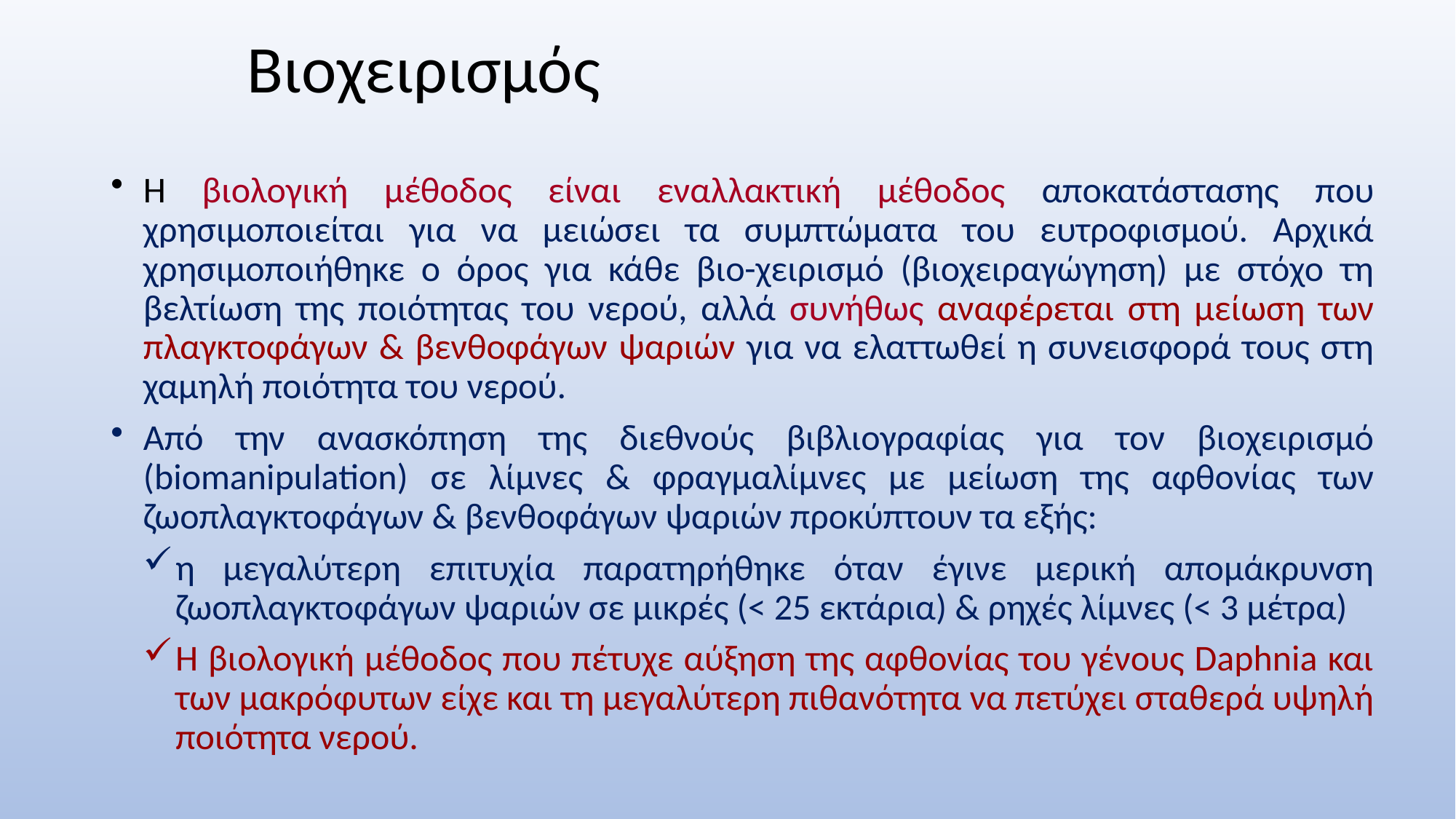

# Βιοχειρισμός
Η βιολογική μέθοδος είναι εναλλακτική μέθοδος αποκατάστασης που χρησιμοποιείται για να μειώσει τα συμπτώματα του ευτροφισμού. Αρχικά χρησιμοποιήθηκε ο όρος για κάθε βιο-χειρισμό (βιοχειραγώγηση) με στόχο τη βελτίωση της ποιότητας του νερού, αλλά συνήθως αναφέρεται στη μείωση των πλαγκτοφάγων & βενθοφάγων ψαριών για να ελαττωθεί η συνεισφορά τους στη χαμηλή ποιότητα του νερού.
Από την ανασκόπηση της διεθνούς βιβλιογραφίας για τον βιοχειρισμό (biomanipulation) σε λίμνες & φραγμαλίμνες με μείωση της αφθονίας των ζωοπλαγκτοφάγων & βενθοφάγων ψαριών προκύπτουν τα εξής:
η μεγαλύτερη επιτυχία παρατηρήθηκε όταν έγινε μερική απομάκρυνση ζωοπλαγκτοφάγων ψαριών σε μικρές (< 25 εκτάρια) & ρηχές λίμνες (< 3 μέτρα)
Η βιολογική μέθοδος που πέτυχε αύξηση της αφθονίας του γένους Daphnia και των μακρόφυτων είχε και τη μεγαλύτερη πιθανότητα να πετύχει σταθερά υψηλή ποιότητα νερού.